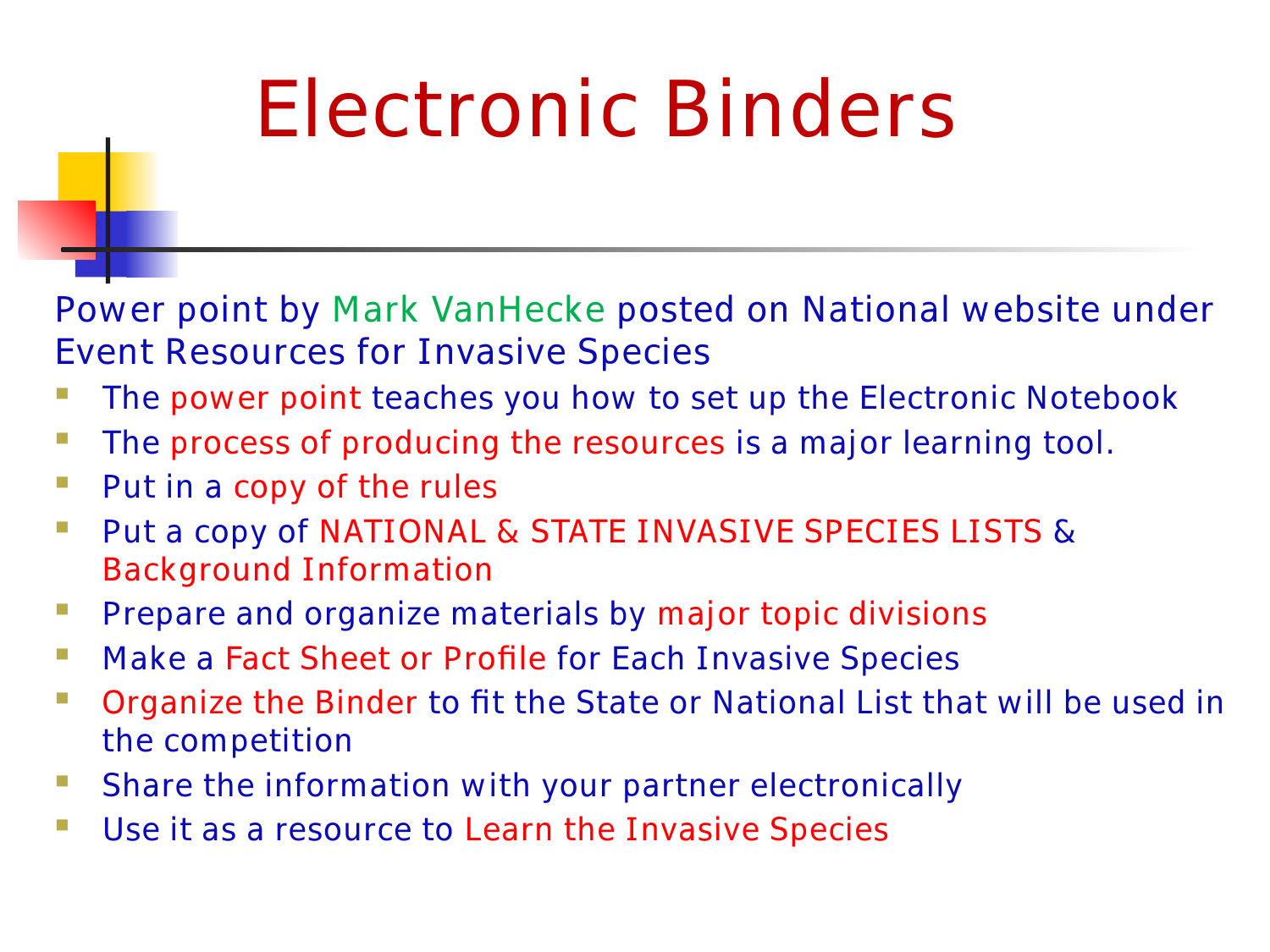

# Electronic Binders
Power point by Mark VanHecke posted on National website under Event Resources for Invasive Species
The power point teaches you how to set up the Electronic Notebook
The process of producing the resources is a major learning tool.
Put in a copy of the rules
Put a copy of NATIONAL & STATE INVASIVE SPECIES LISTS & Background Information
Prepare and organize materials by major topic divisions
Make a Fact Sheet or Profile for Each Invasive Species
Organize the Binder to fit the State or National List that will be used in the competition
Share the information with your partner electronically
Use it as a resource to Learn the Invasive Species